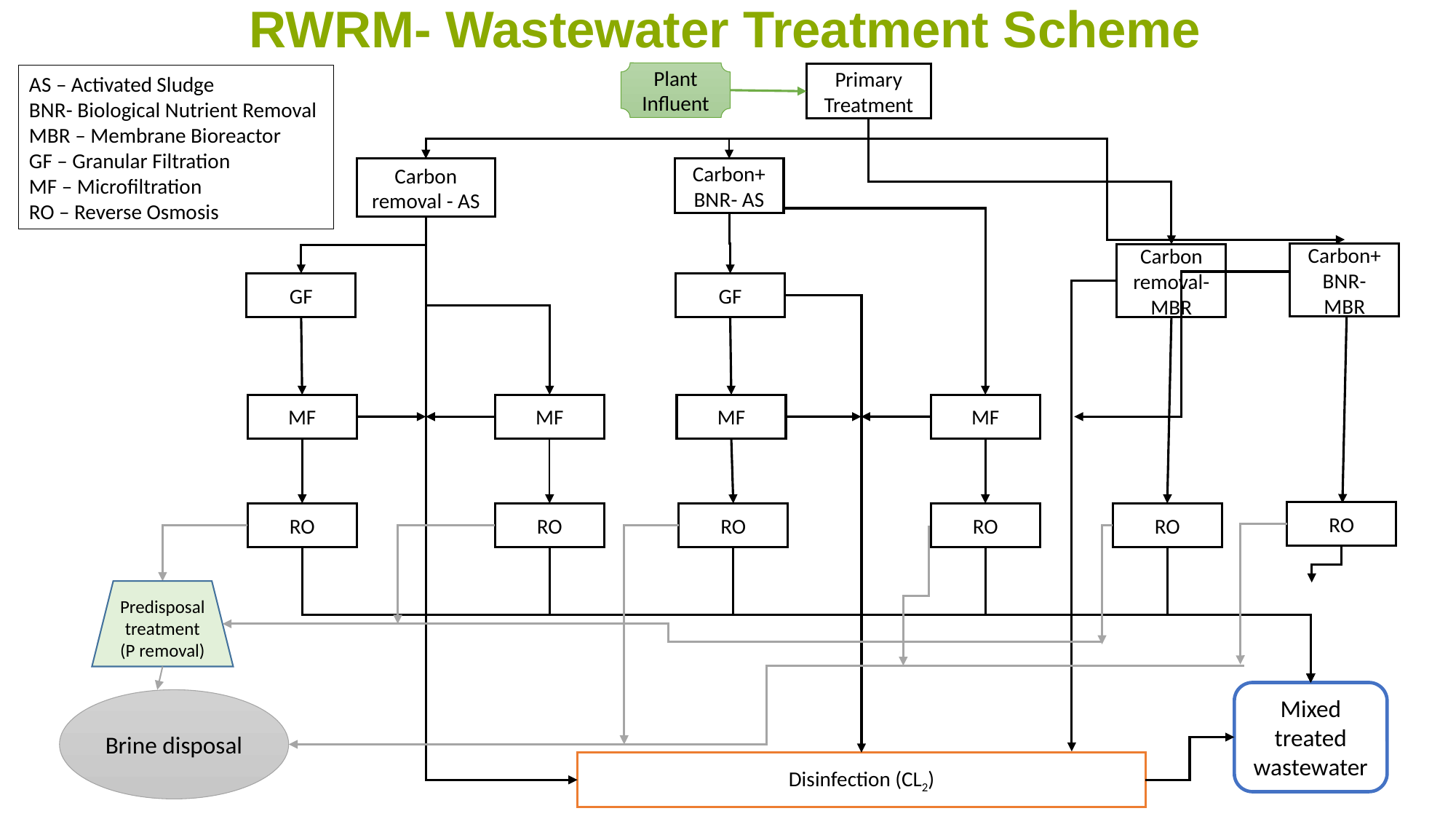

RWRM- Wastewater Treatment Scheme
Plant Influent
Primary Treatment
AS – Activated Sludge
BNR- Biological Nutrient Removal
MBR – Membrane Bioreactor
GF – Granular Filtration
MF – Microfiltration
RO – Reverse Osmosis
Carbon removal - AS
Carbon+ BNR- AS
Carbon+ BNR- MBR
Carbon removal- MBR
GF
GF
MF
MF
MF
MF
RO
RO
RO
RO
RO
RO
Predisposal treatment (P removal)
Mixed treated wastewater
Brine disposal
Disinfection (CL2)